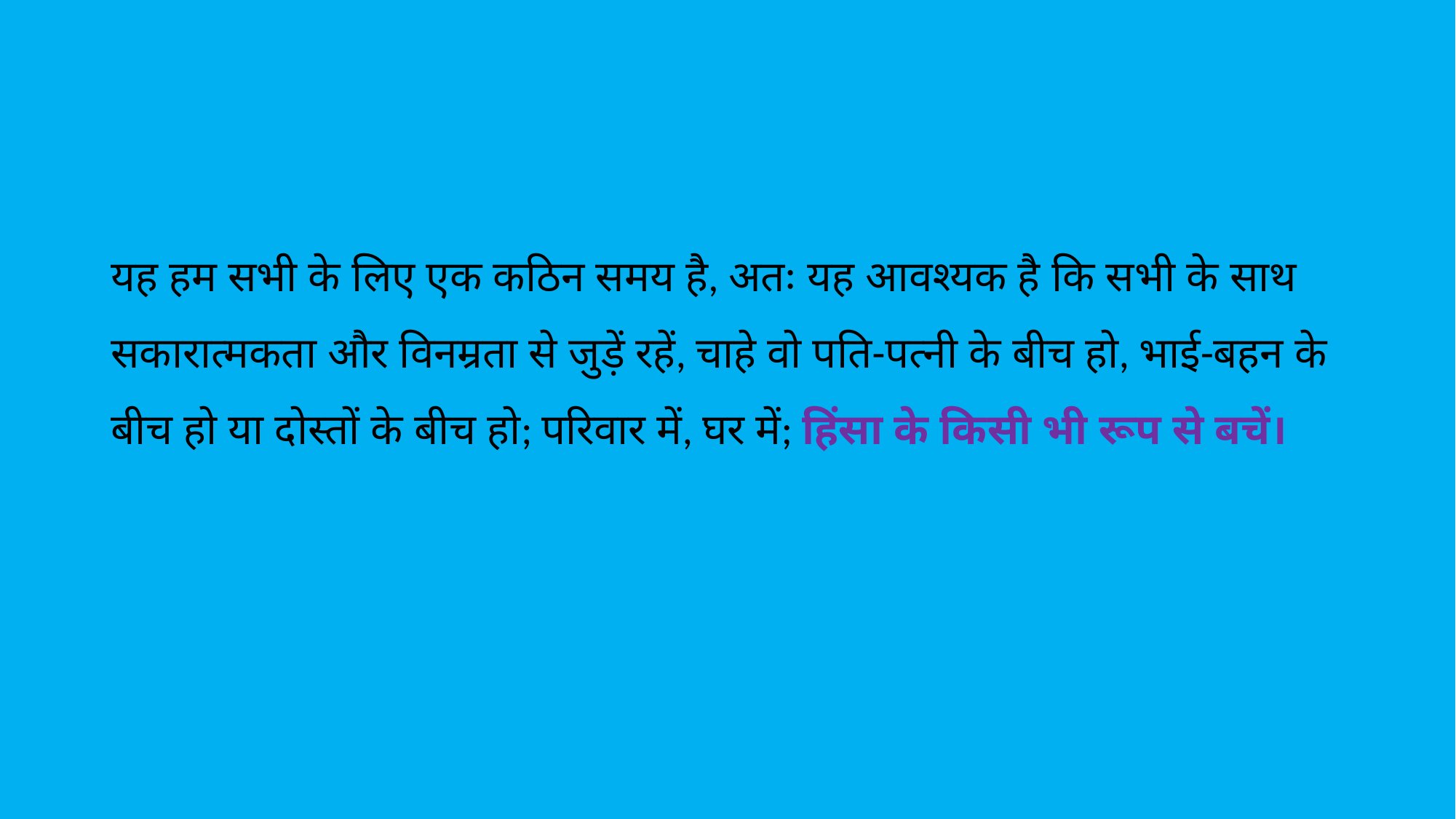

#
यह हम सभी के लिए एक कठिन समय है, अतः यह आवश्यक है कि सभी के साथ सकारात्मकता और विनम्रता से जुड़ें रहें, चाहे वो पति-पत्नी के बीच हो, भाई-बहन के बीच हो या दोस्तों के बीच हो; परिवार में, घर में; हिंसा के किसी भी रूप से बचें।